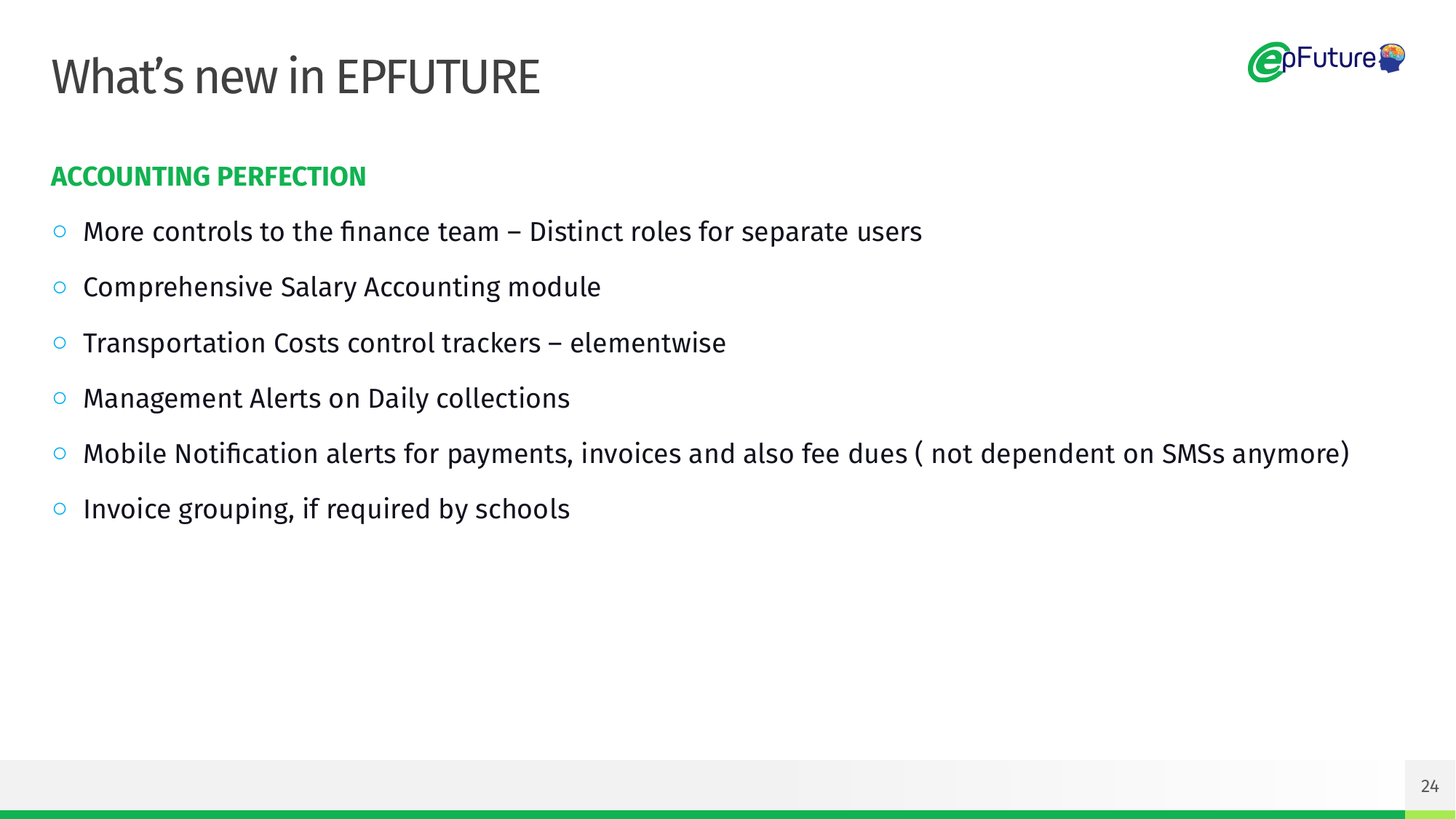

# What’s new in EPFUTURE

ACCOUNTING PERFECTION
More controls to the finance team – Distinct roles for separate users
Comprehensive Salary Accounting module
Transportation Costs control trackers – elementwise
Management Alerts on Daily collections
Mobile Notification alerts for payments, invoices and also fee dues ( not dependent on SMSs anymore)
Invoice grouping, if required by schools

24